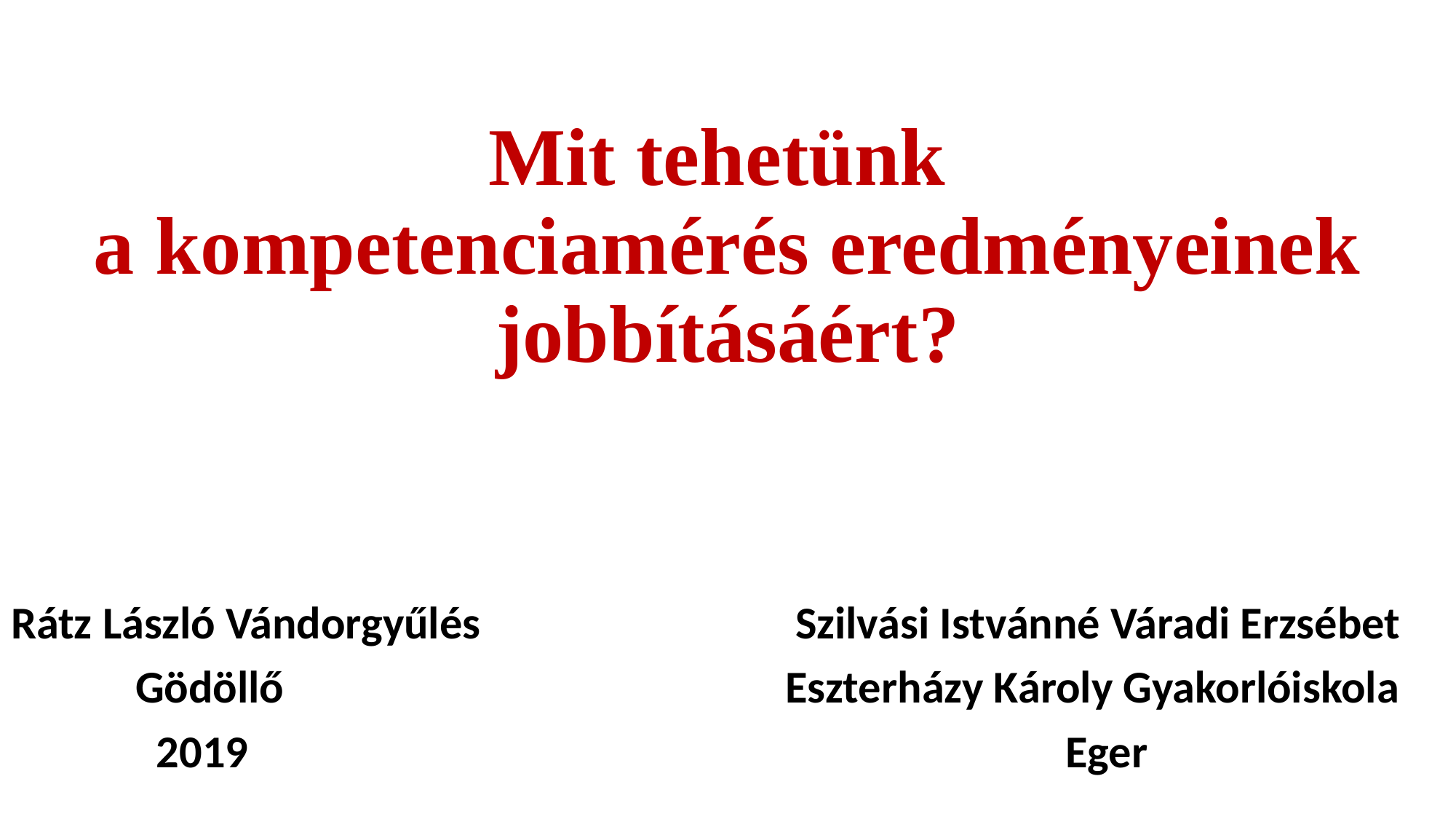

# Mit tehetünk a kompetenciamérés eredményeinek jobbításáért?
Rátz László Vándorgyűlés			  Szilvási Istvánné Váradi Erzsébet
            Gödöllő					 Eszterházy Károly Gyakorlóiskola
              2019					       		       Eger